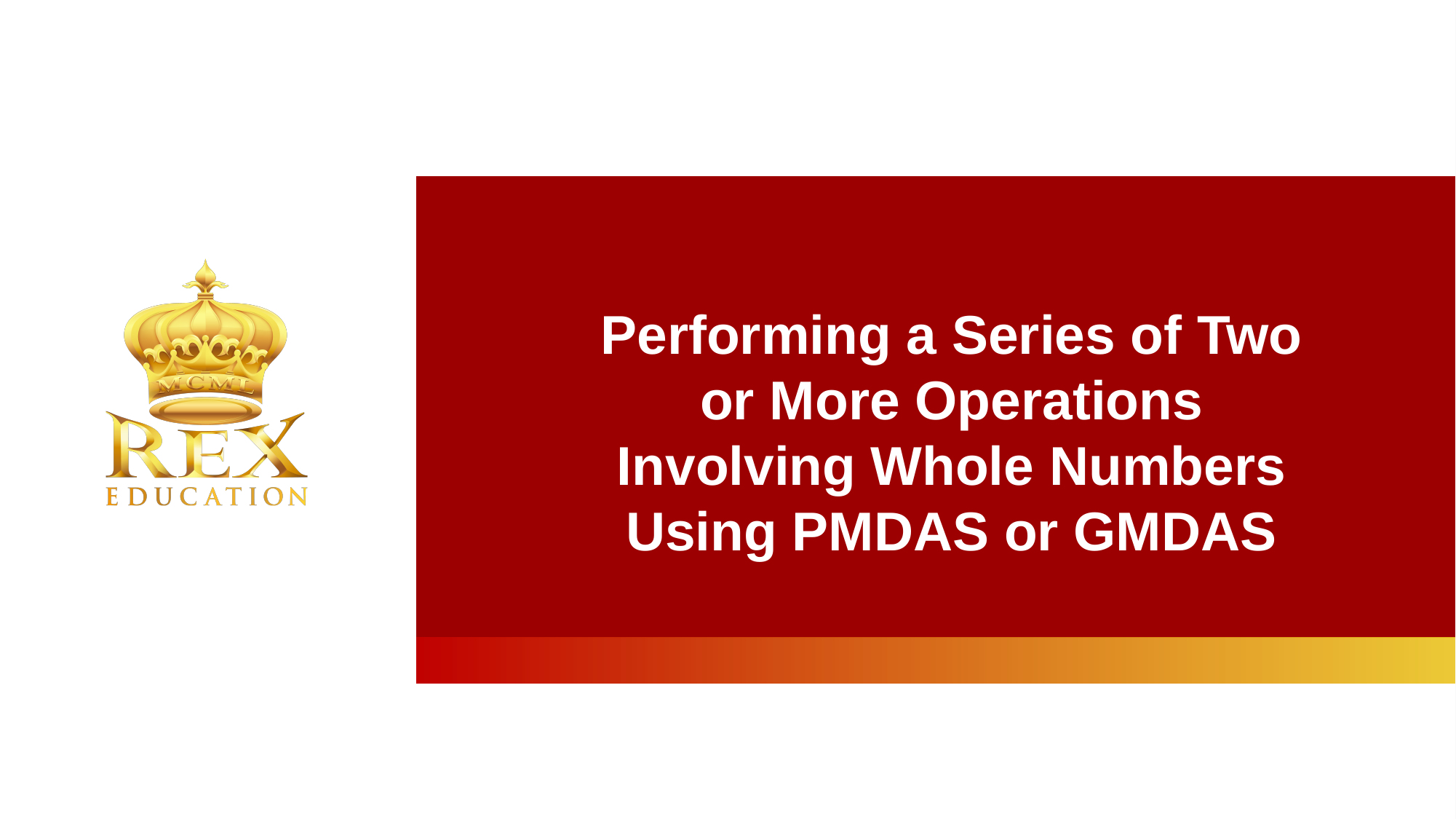

Performing a Series of Two or More Operations Involving Whole Numbers Using PMDAS or GMDAS